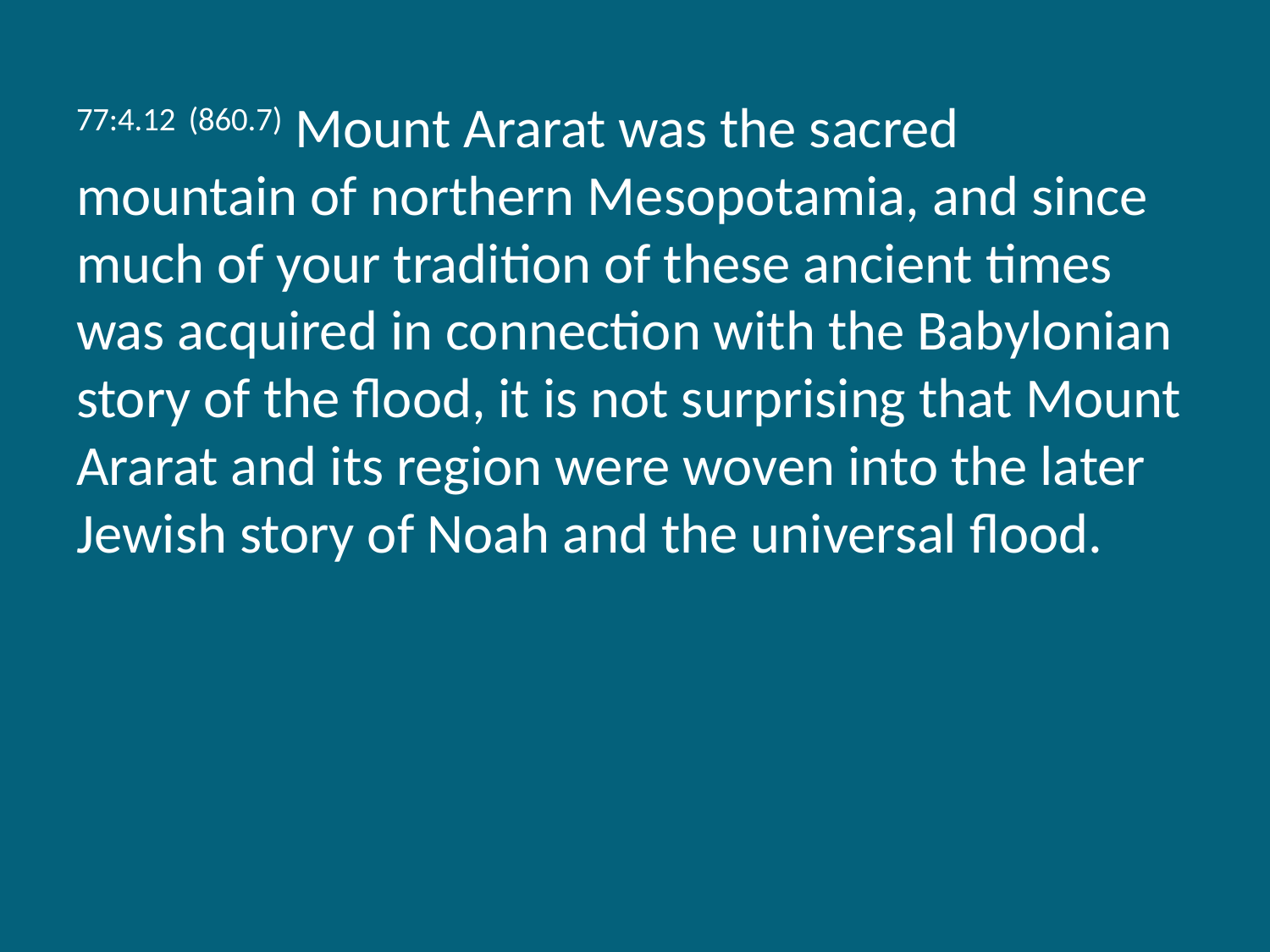

77:4.12 (860.7) Mount Ararat was the sacred mountain of northern Mesopotamia, and since much of your tradition of these ancient times was acquired in connection with the Babylonian story of the flood, it is not surprising that Mount Ararat and its region were woven into the later Jewish story of Noah and the universal flood.